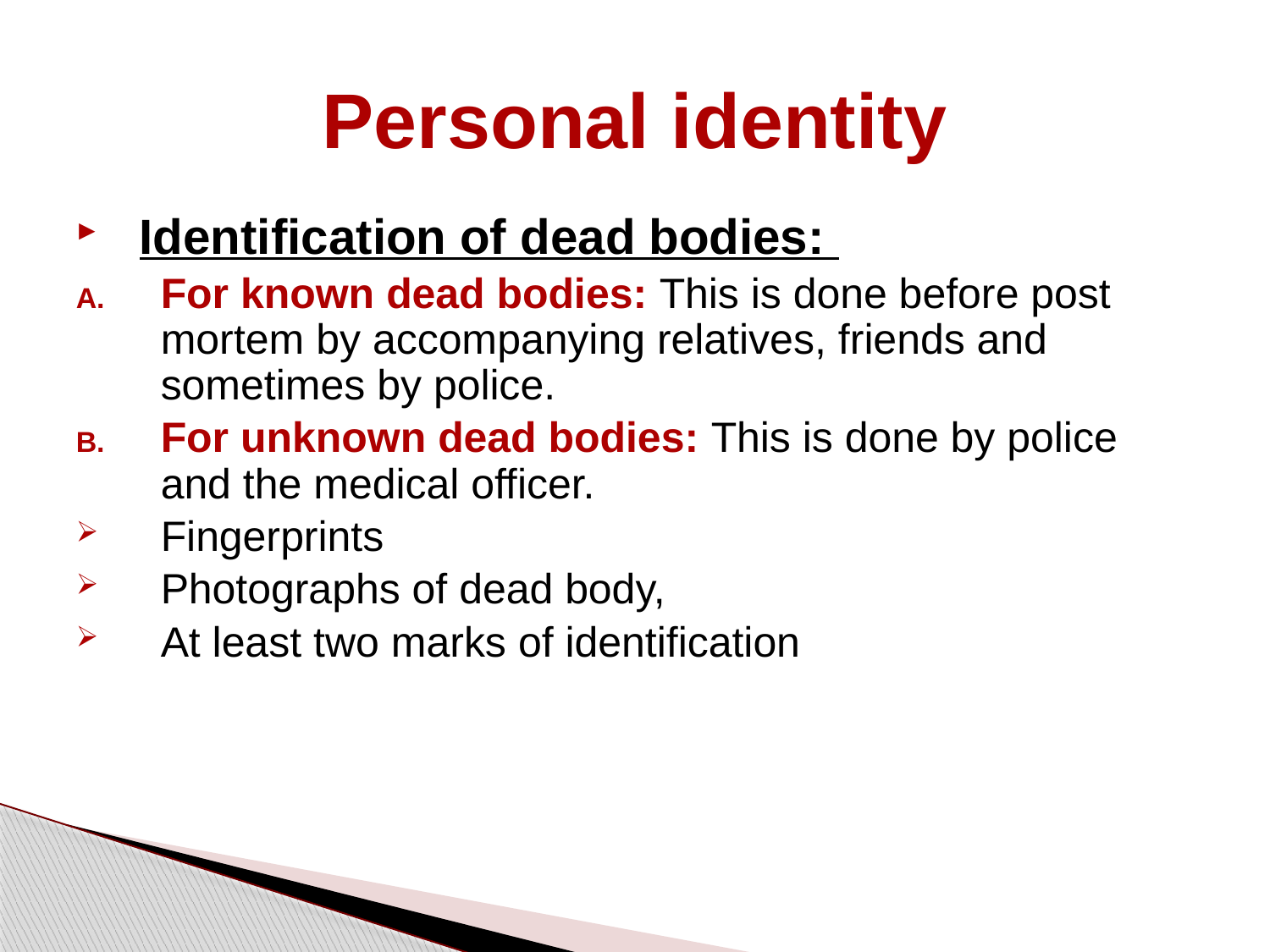

# Personal identity
Identification of dead bodies:
For known dead bodies: This is done before post mortem by accompanying relatives, friends and sometimes by police.
For unknown dead bodies: This is done by police and the medical officer.
Fingerprints
Photographs of dead body,
At least two marks of identification